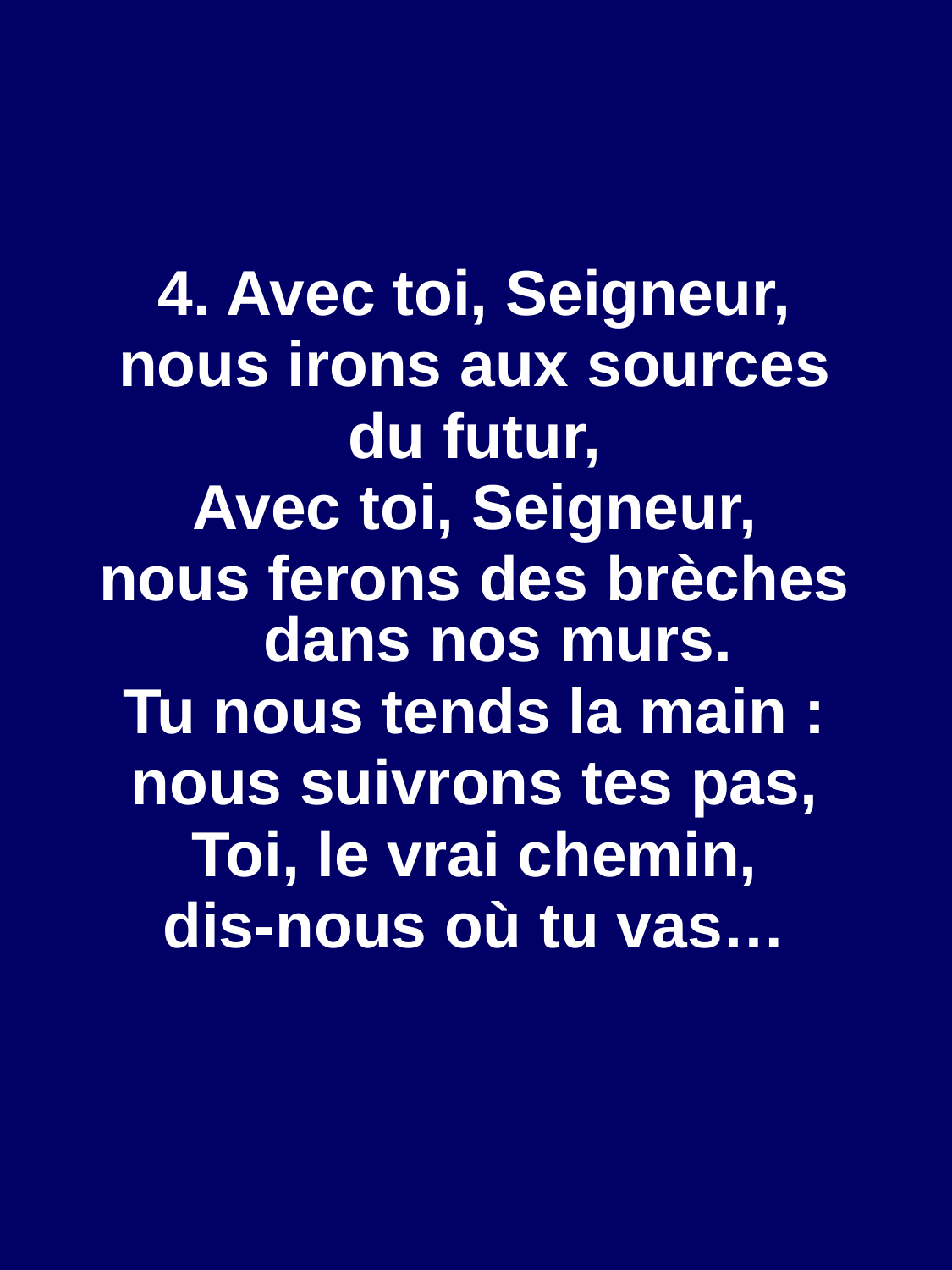

4. Avec toi, Seigneur,
nous irons aux sources
du futur,
Avec toi, Seigneur,
nous ferons des brèches dans nos murs.
Tu nous tends la main :
nous suivrons tes pas,
Toi, le vrai chemin,
dis-nous où tu vas…